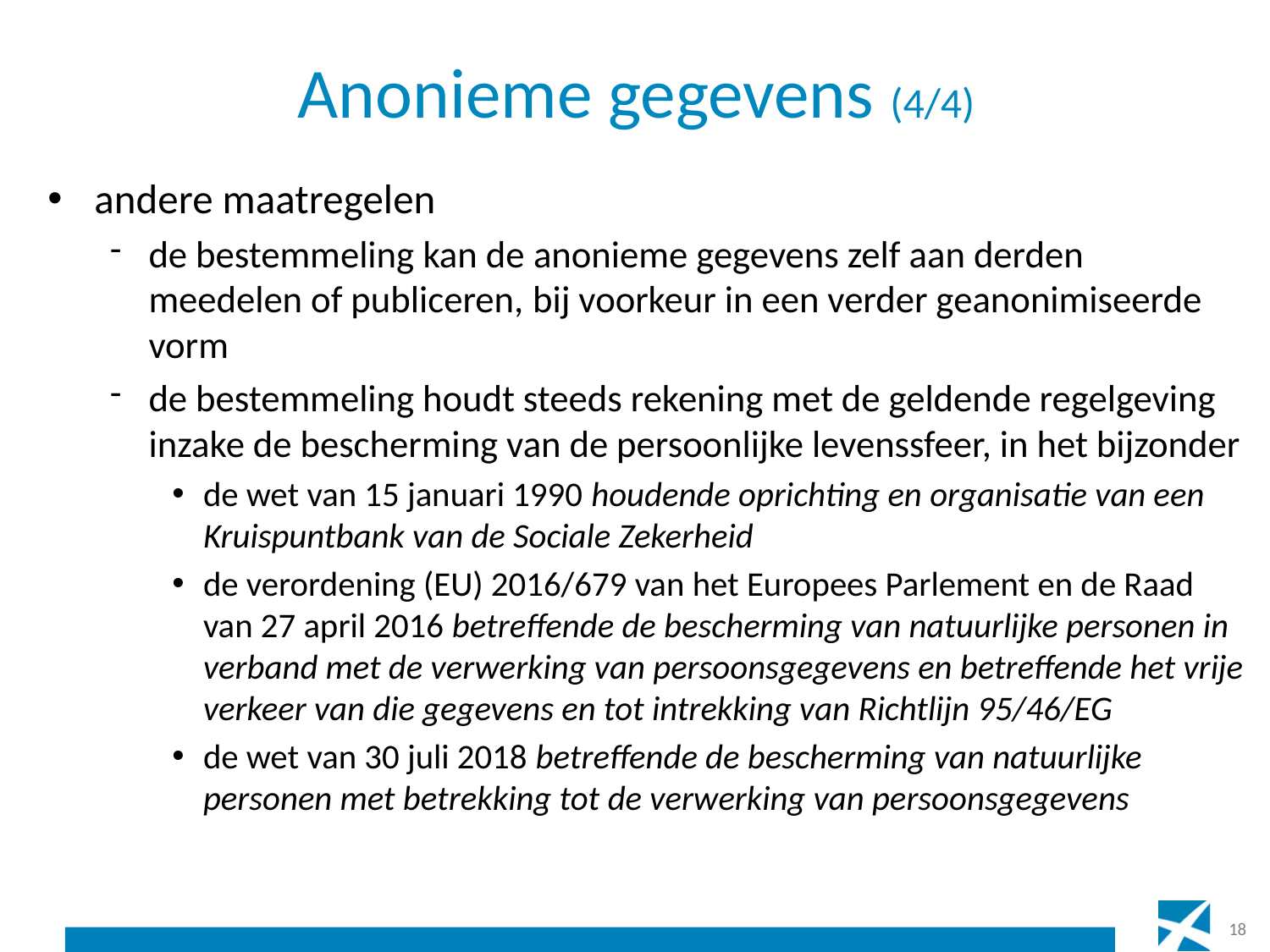

# Anonieme gegevens (4/4)
andere maatregelen
de bestemmeling kan de anonieme gegevens zelf aan derden meedelen of publiceren, bij voorkeur in een verder geanonimiseerde vorm
de bestemmeling houdt steeds rekening met de geldende regelgeving inzake de bescherming van de persoonlijke levenssfeer, in het bijzonder
de wet van 15 januari 1990 houdende oprichting en organisatie van een Kruispuntbank van de Sociale Zekerheid
de verordening (EU) 2016/679 van het Europees Parlement en de Raad van 27 april 2016 betreffende de bescherming van natuurlijke personen in verband met de verwerking van persoonsgegevens en betreffende het vrije verkeer van die gegevens en tot intrekking van Richtlijn 95/46/EG
de wet van 30 juli 2018 betreffende de bescherming van natuurlijke personen met betrekking tot de verwerking van persoonsgegevens

18